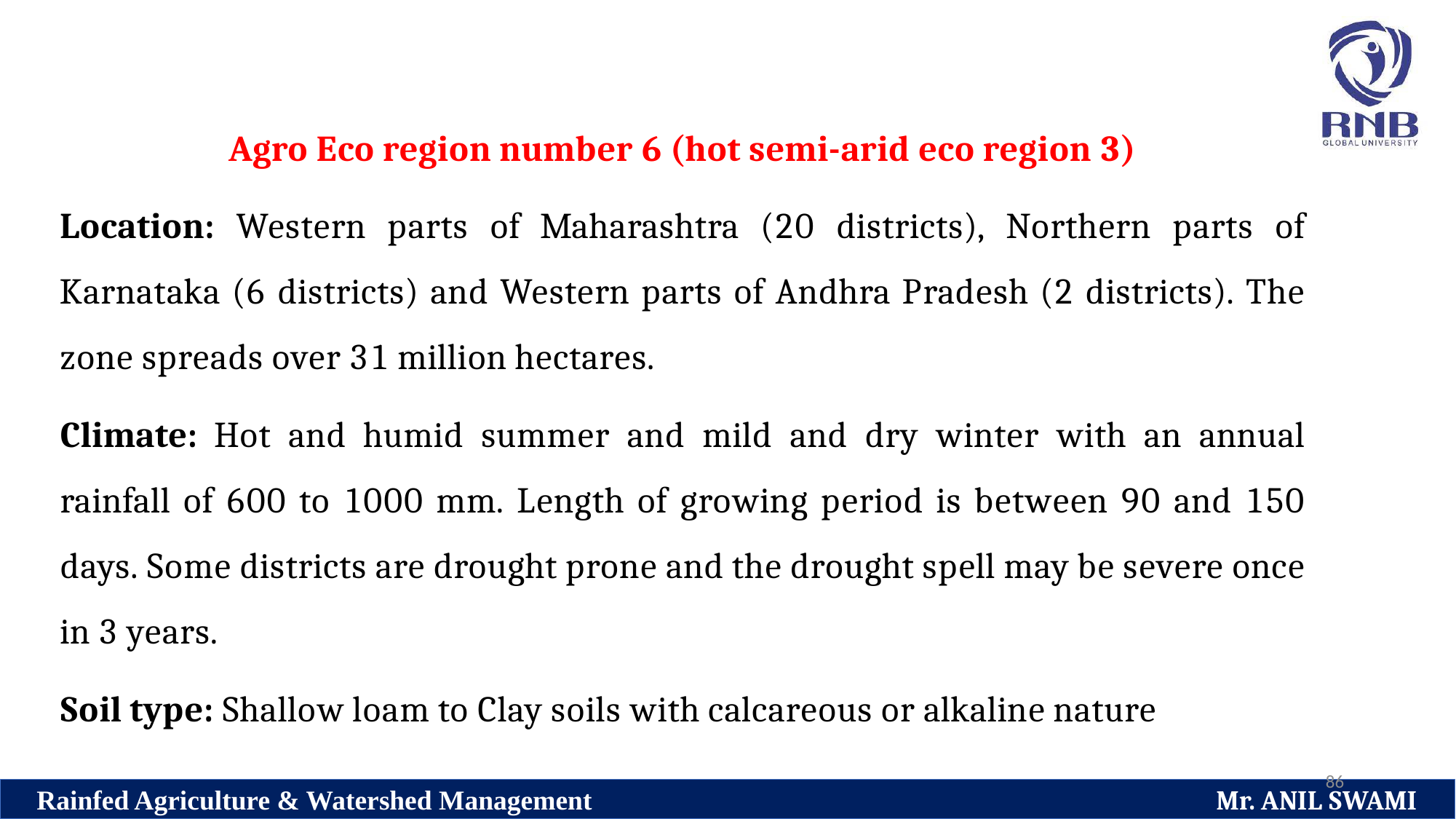

Agro Eco region number 6 (hot semi-arid eco region 3)
Location: Western parts of Maharashtra (20 districts), Northern parts of Karnataka (6 districts) and Western parts of Andhra Pradesh (2 districts). The zone spreads over 31 million hectares.
Climate: Hot and humid summer and mild and dry winter with an annual rainfall of 600 to 1000 mm. Length of growing period is between 90 and 150 days. Some districts are drought prone and the drought spell may be severe once in 3 years.
Soil type: Shallow loam to Clay soils with calcareous or alkaline nature
86